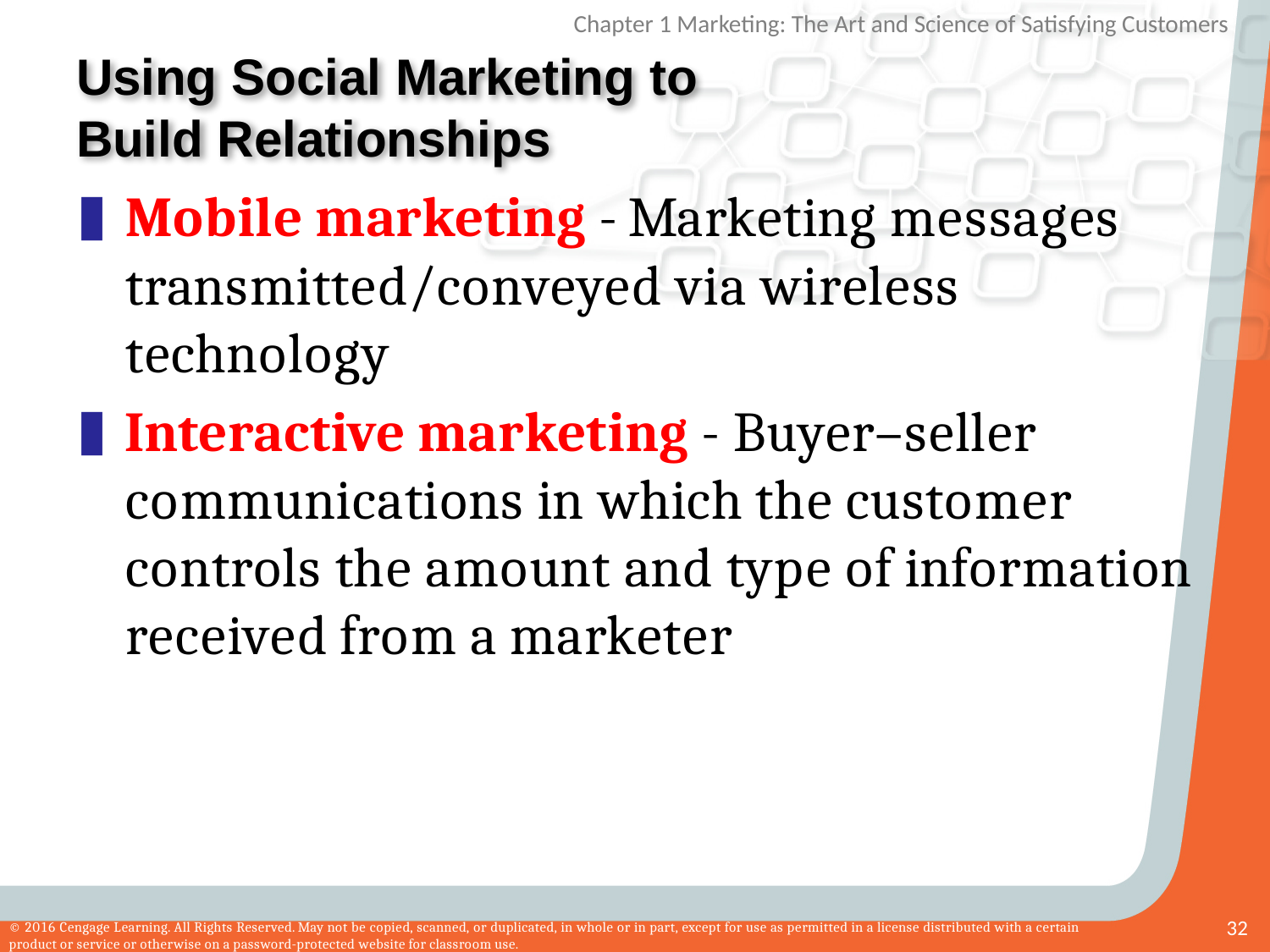

# Using Social Marketing to Build Relationships
Mobile marketing - Marketing messages transmitted/conveyed via wireless technology
Interactive marketing - Buyer–seller communications in which the customer controls the amount and type of information received from a marketer
32